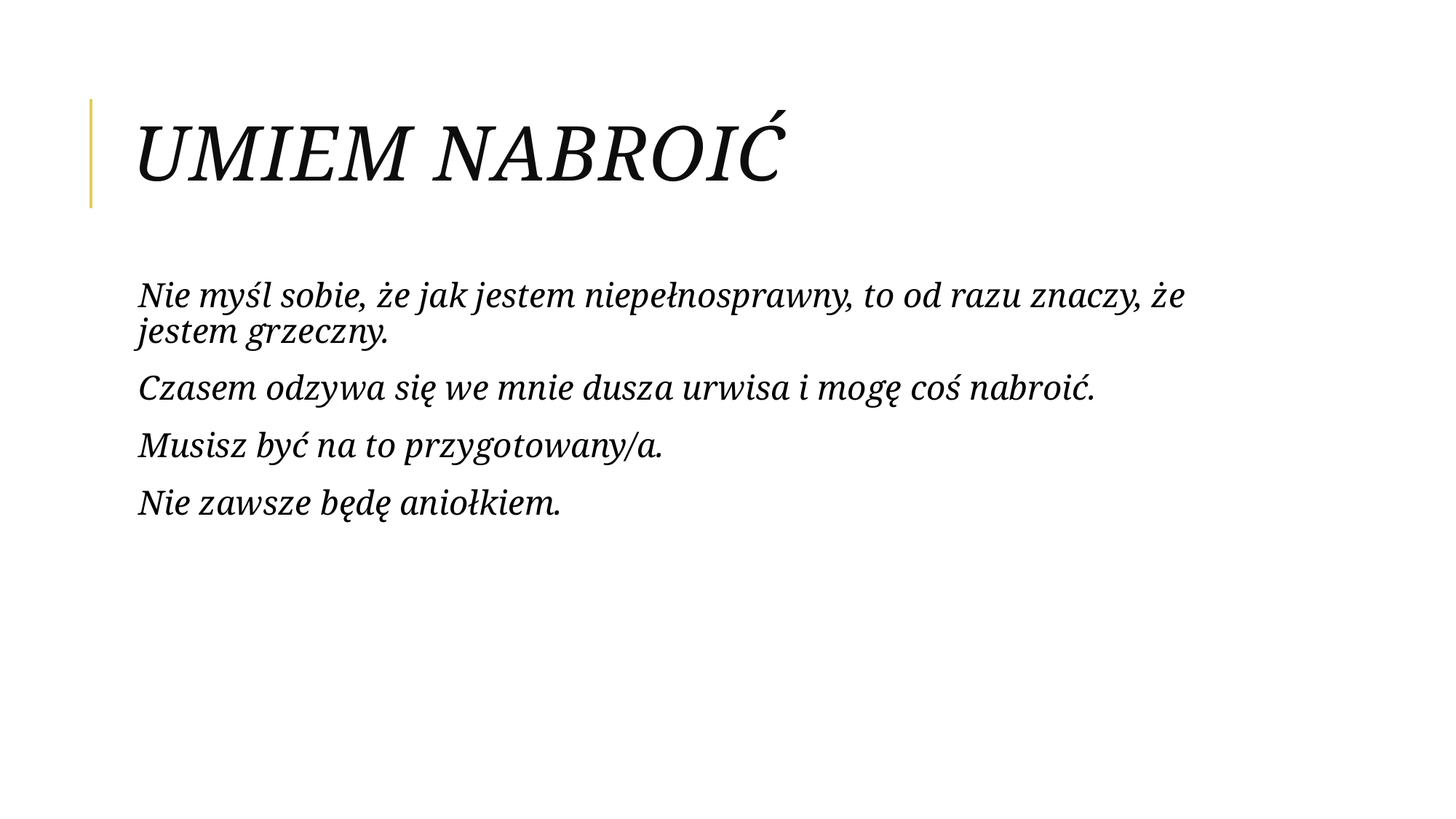

# Umiem nabroić
Nie myśl sobie, że jak jestem niepełnosprawny, to od razu znaczy, że jestem grzeczny.
Czasem odzywa się we mnie dusza urwisa i mogę coś nabroić.
Musisz być na to przygotowany/a.
Nie zawsze będę aniołkiem.